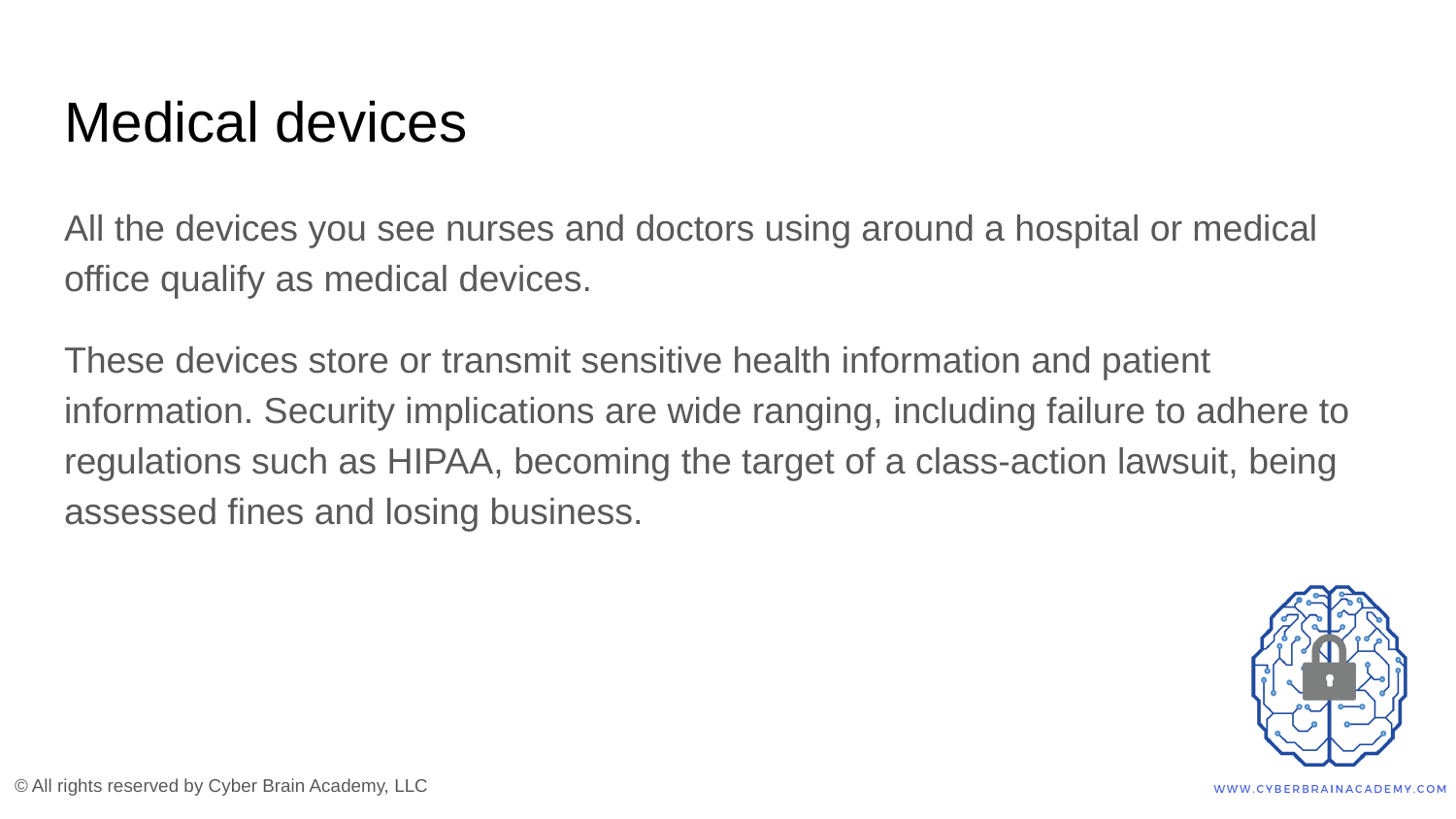

# Medical devices

All the devices you see nurses and doctors using around a hospital or medical office qualify as medical devices.
These devices store or transmit sensitive health information and patient information. Security implications are wide ranging, including failure to adhere to regulations such as HIPAA, becoming the target of a class-action lawsuit, being assessed fines and losing business.